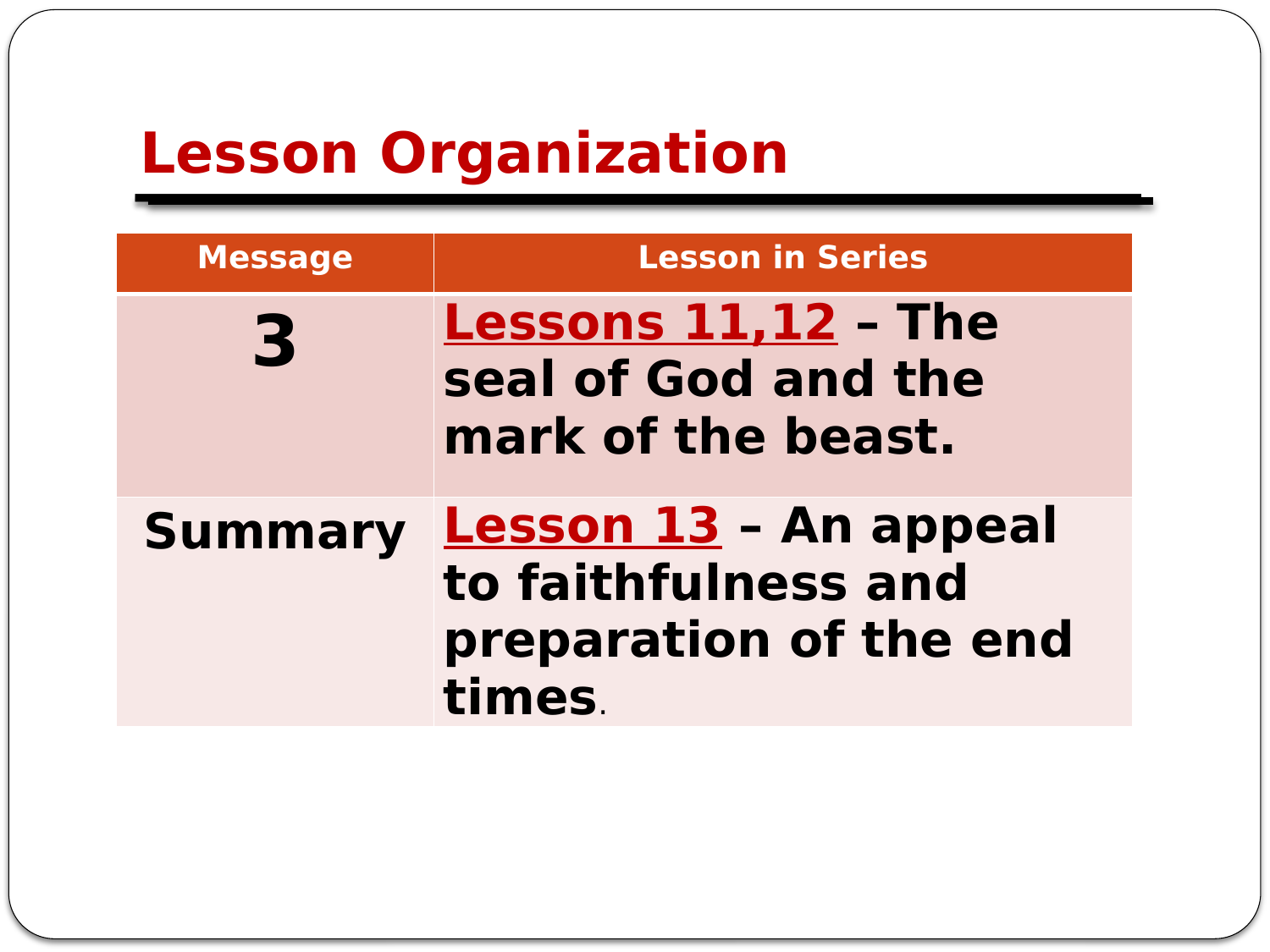

# Lesson Organization
| Message | Lesson in Series |
| --- | --- |
| 3 | Lessons 11,12 – The seal of God and the mark of the beast. |
| Summary | Lesson 13 – An appeal to faithfulness and preparation of the end times. |